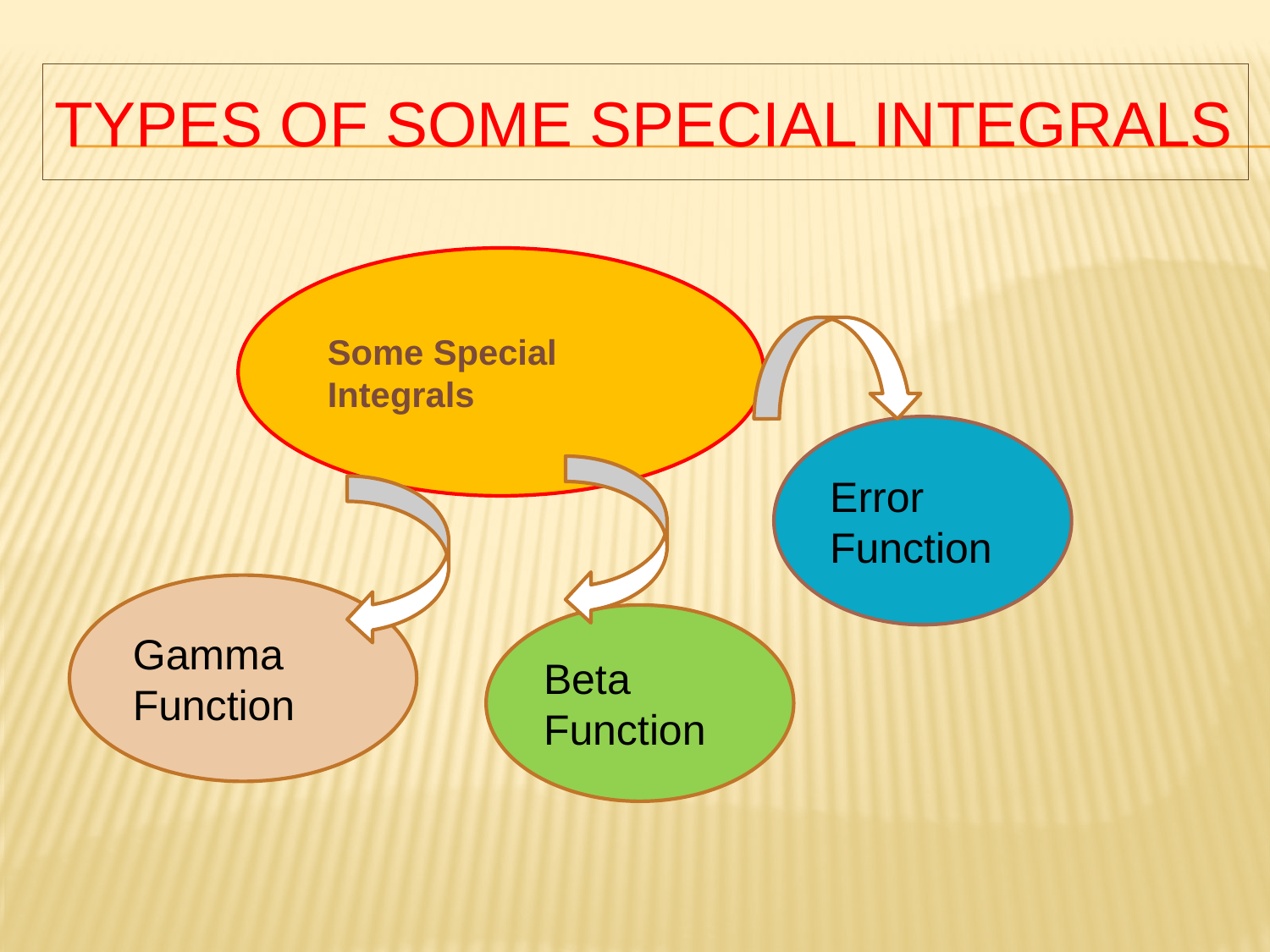

# Types of Some Special Integrals

Some Special Integrals

Error Function

Gamma Function
Beta Function